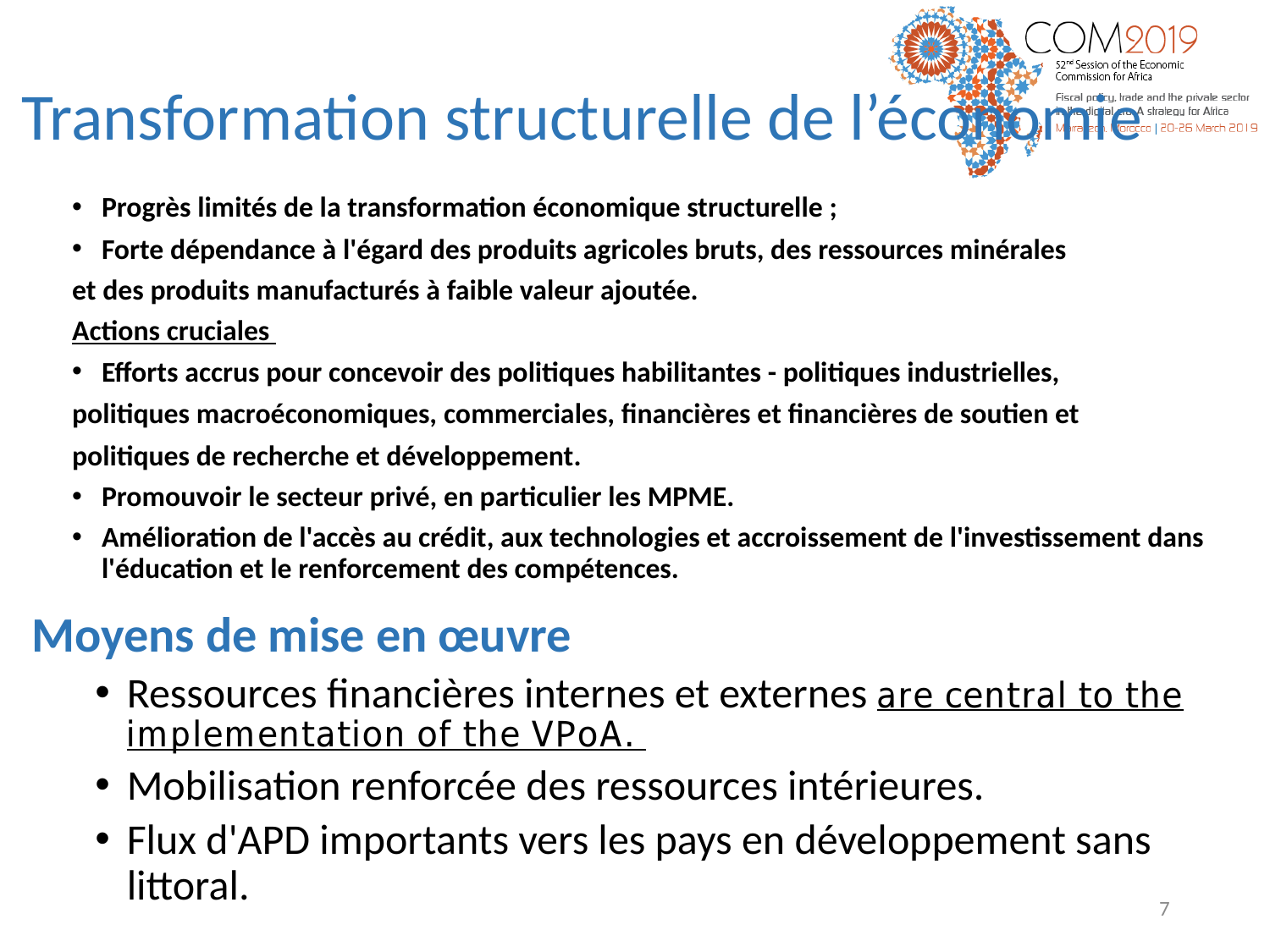

# Transformation structurelle de l’économie
Progrès limités de la transformation économique structurelle ;
Forte dépendance à l'égard des produits agricoles bruts, des ressources minérales
et des produits manufacturés à faible valeur ajoutée.
Actions cruciales
Efforts accrus pour concevoir des politiques habilitantes - politiques industrielles,
politiques macroéconomiques, commerciales, financières et financières de soutien et
politiques de recherche et développement.
Promouvoir le secteur privé, en particulier les MPME.
Amélioration de l'accès au crédit, aux technologies et accroissement de l'investissement dans l'éducation et le renforcement des compétences.

Moyens de mise en œuvre
Ressources financières internes et externes are central to the implementation of the VPoA.
Mobilisation renforcée des ressources intérieures.
Flux d'APD importants vers les pays en développement sans littoral.
7